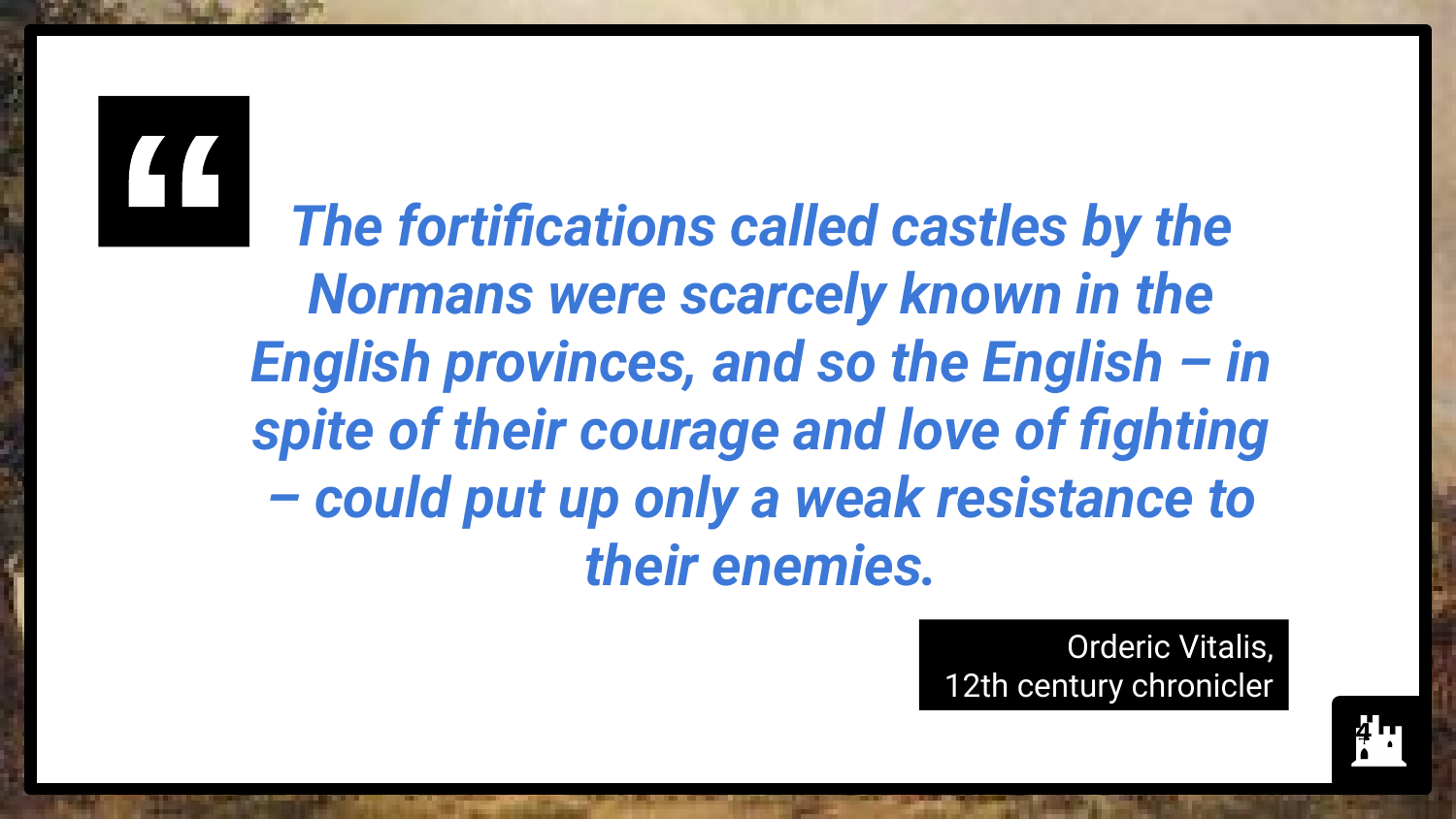

The fortifications called castles by the Normans were scarcely known in the English provinces, and so the English – in spite of their courage and love of fighting – could put up only a weak resistance to their enemies.
Orderic Vitalis,
12th century chronicler
4